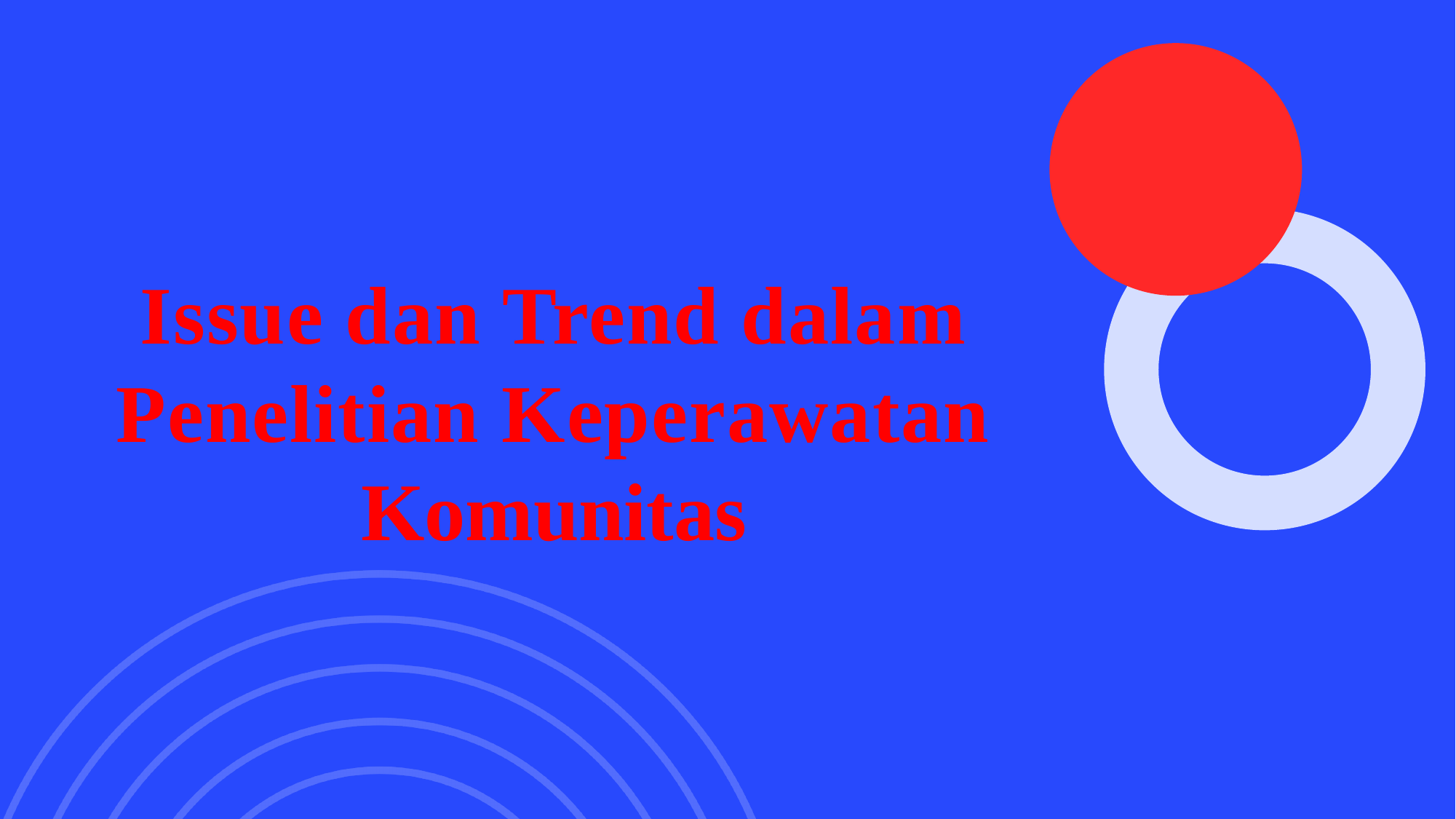

# Issue dan Trend dalam Penelitian Keperawatan Komunitas